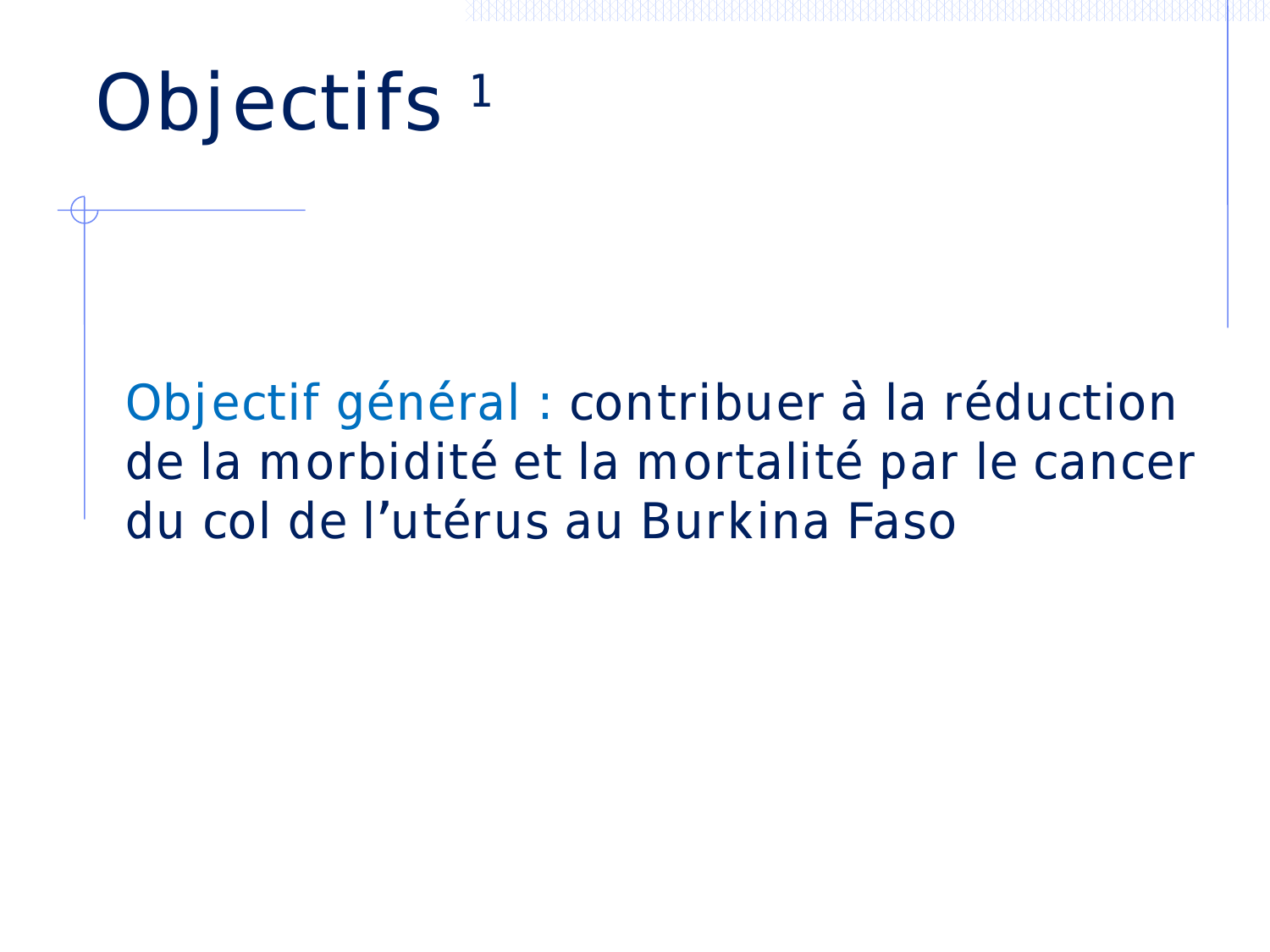

Objectifs 1
Objectif général : contribuer à la réduction de la morbidité et la mortalité par le cancer du col de l’utérus au Burkina Faso